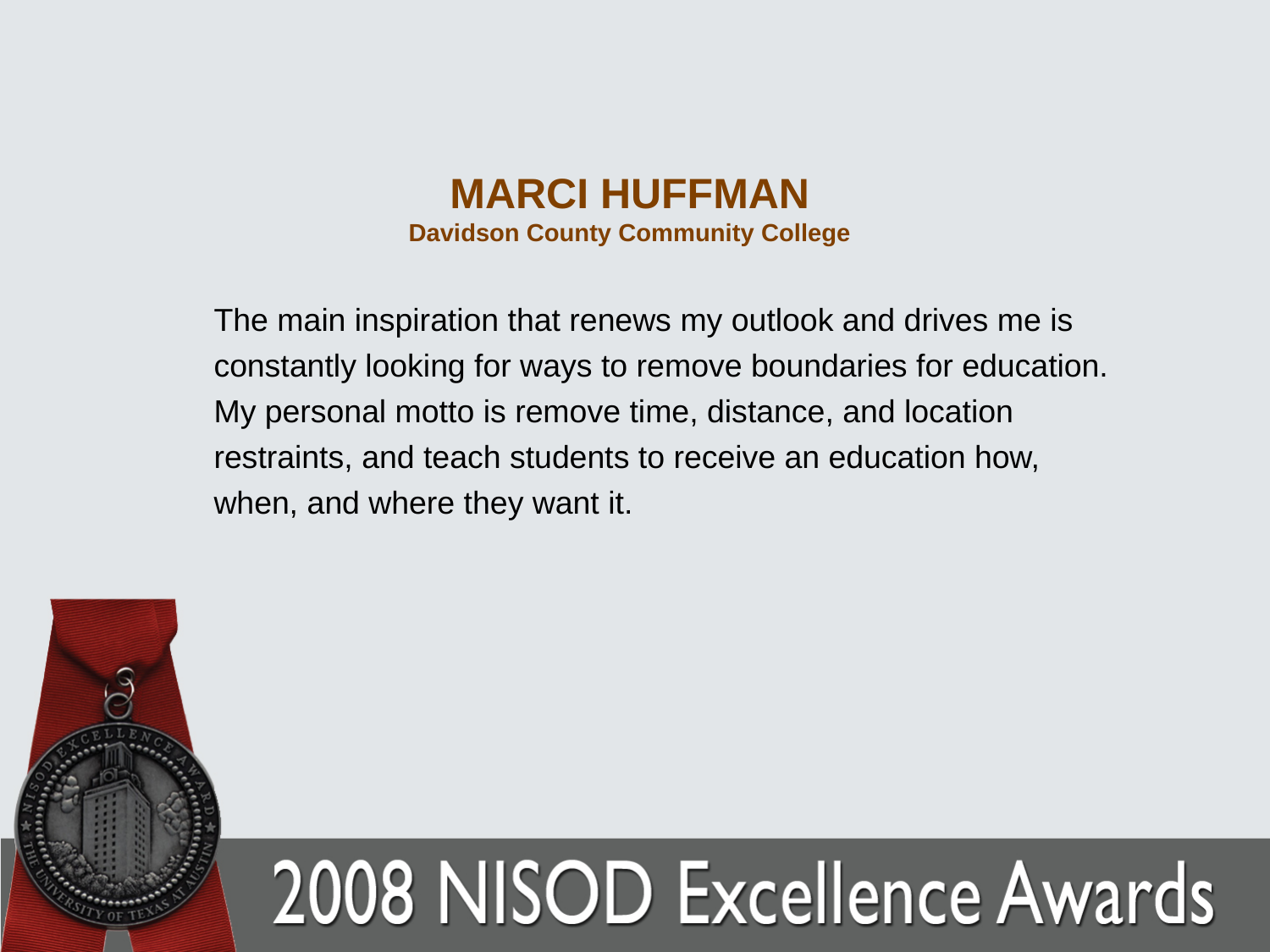

# MARCI HUFFMAN Davidson County Community College
The main inspiration that renews my outlook and drives me is constantly looking for ways to remove boundaries for education. My personal motto is remove time, distance, and location restraints, and teach students to receive an education how, when, and where they want it.